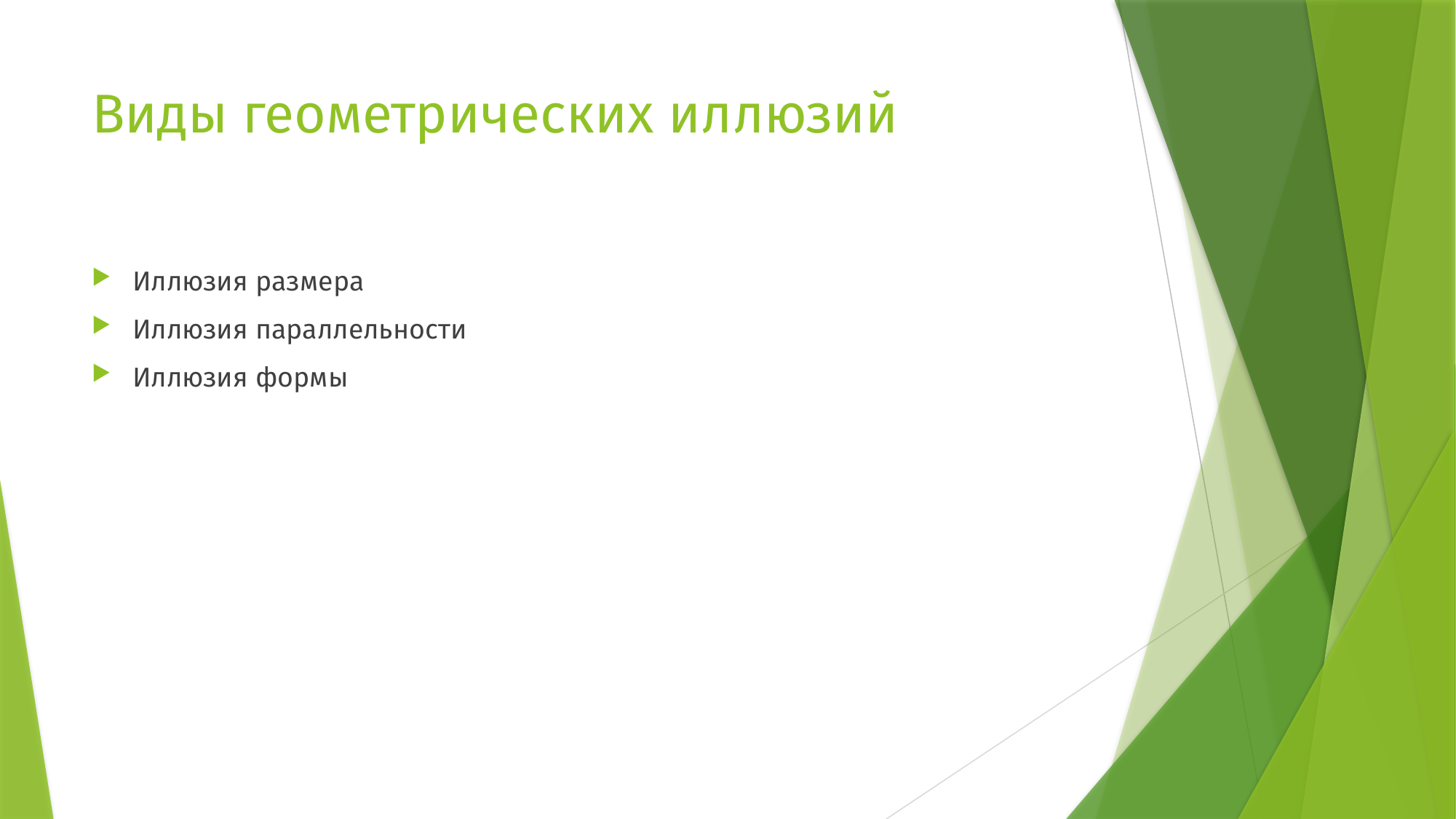

# Виды геометрических иллюзий
Иллюзия размера
Иллюзия параллельности
Иллюзия формы